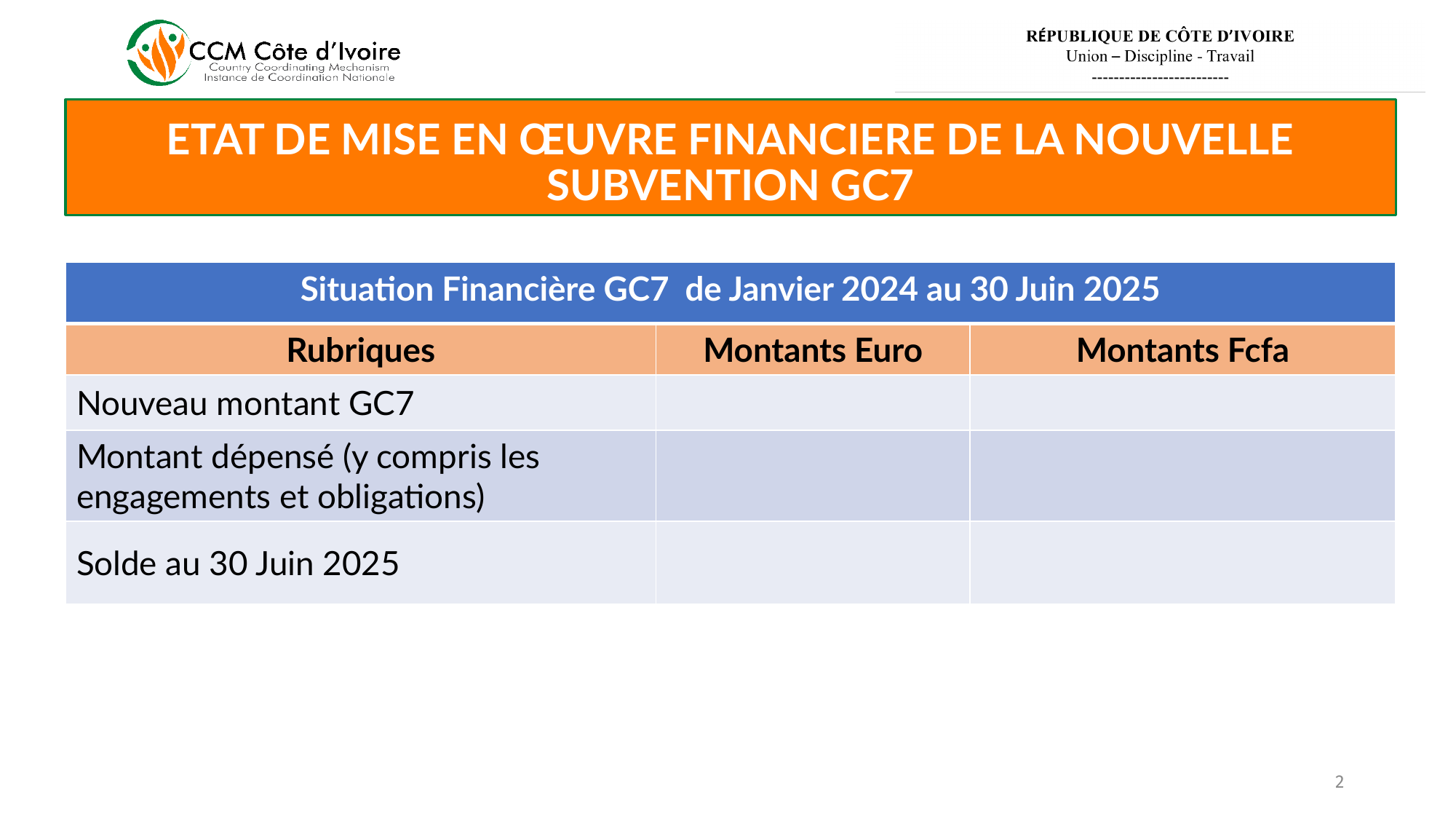

# ETAT DE MISE EN ŒUVRE FINANCIERE DE LA NOUVELLE SUBVENTION GC7
| Situation Financière GC7 de Janvier 2024 au 30 Juin 2025 |  |  |
| --- | --- | --- |
| Rubriques | Montants Euro | Montants Fcfa |
| Nouveau montant GC7 |  |  |
| Montant dépensé (y compris les engagements et obligations) |  |  |
| Solde au 30 Juin 2025 |  |  |
2